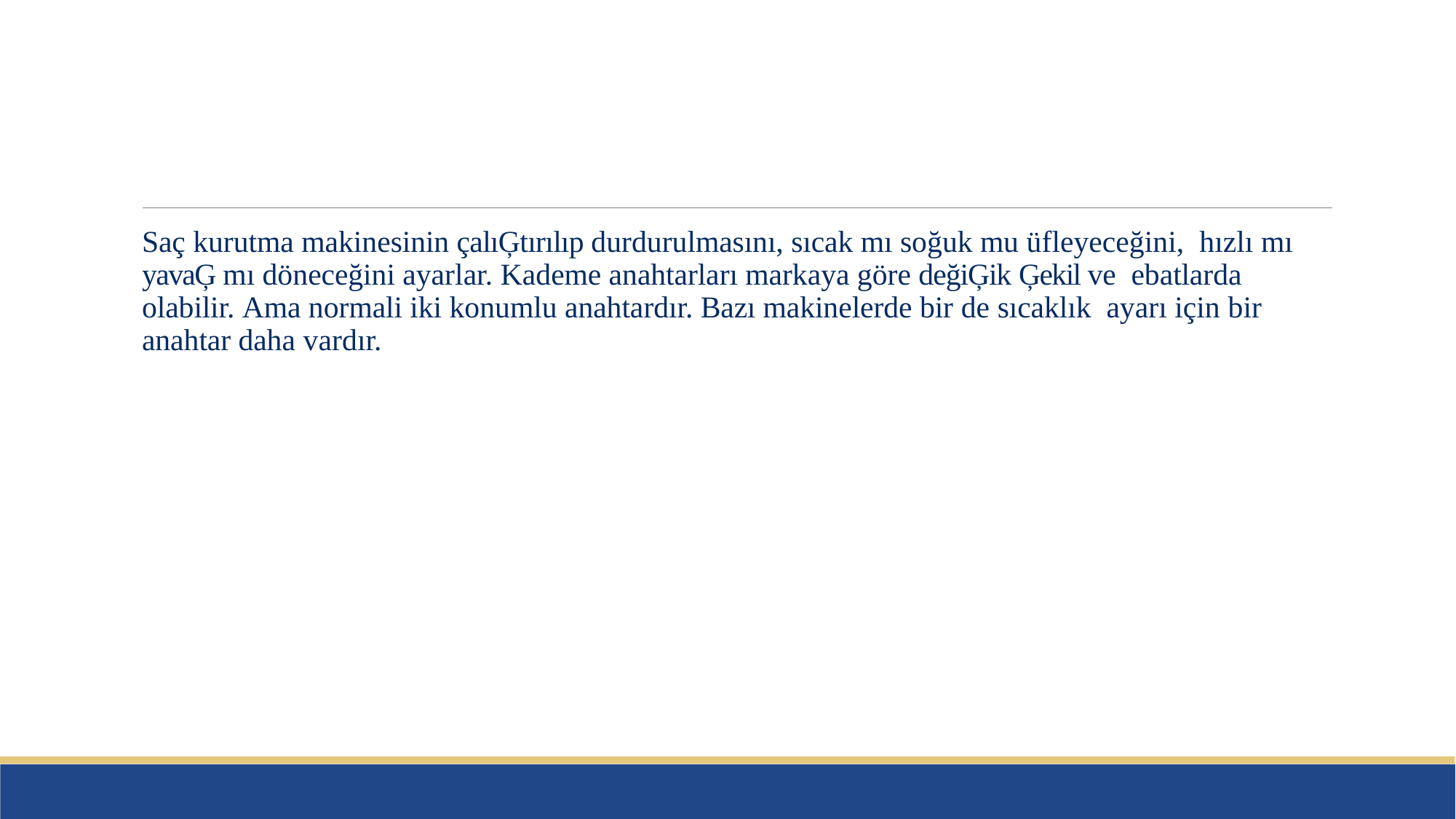

#
Saç kurutma makinesinin çalıĢtırılıp durdurulmasını, sıcak mı soğuk mu üfleyeceğini,  hızlı mı yavaĢ mı döneceğini ayarlar. Kademe anahtarları markaya göre değiĢik Ģekil ve  ebatlarda olabilir. Ama normali iki konumlu anahtardır. Bazı makinelerde bir de sıcaklık  ayarı için bir anahtar daha vardır.